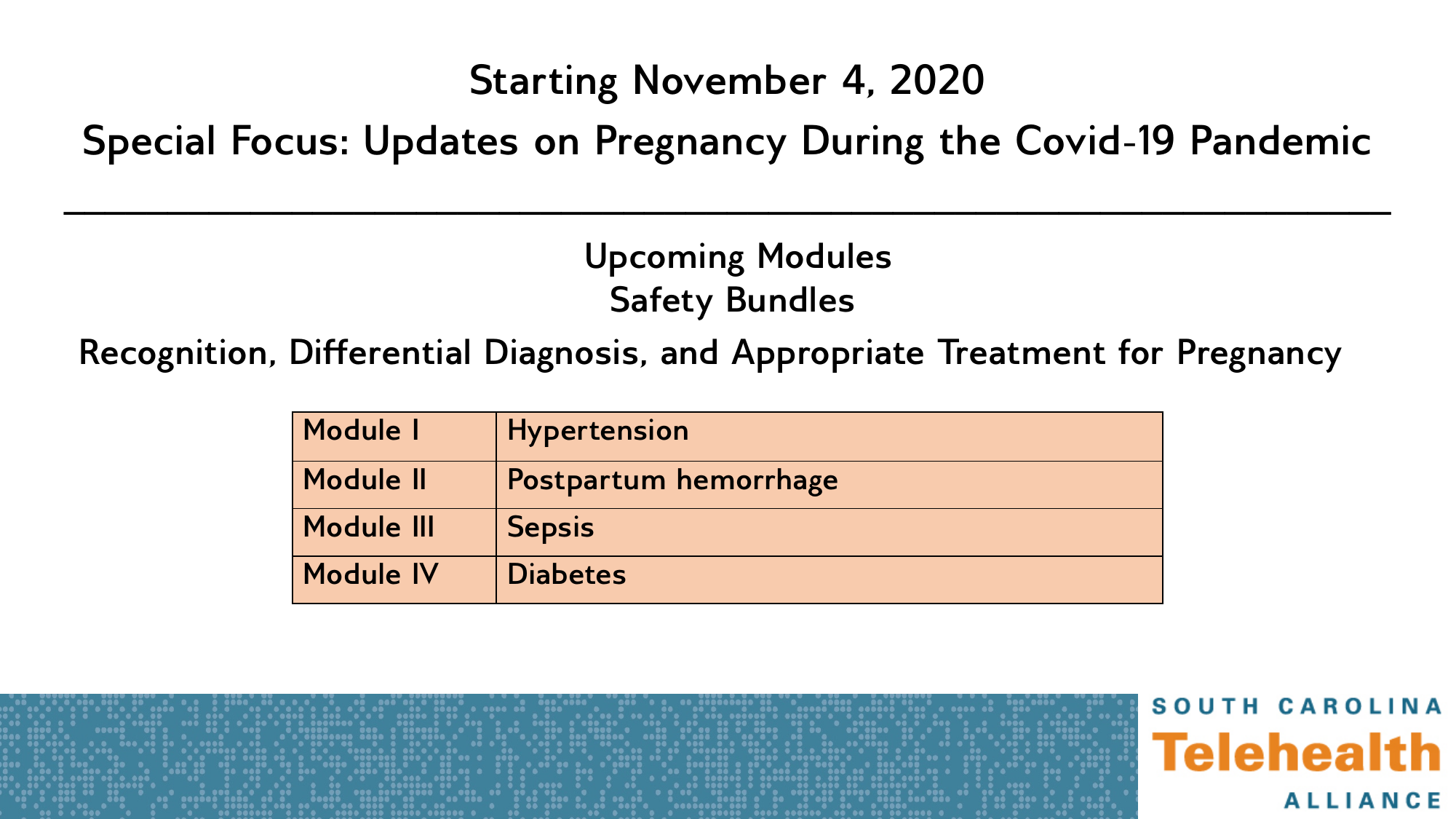

Starting November 4, 2020
Special Focus: Updates on Pregnancy During the Covid-19 Pandemic
________________________________________________________________
Upcoming Modules
Safety Bundles
Recognition, Differential Diagnosis, and Appropriate Treatment for Pregnancy

| Module I | Hypertension |
| --- | --- |
| Module II | Postpartum hemorrhage |
| Module III | Sepsis |
| Module IV | Diabetes |